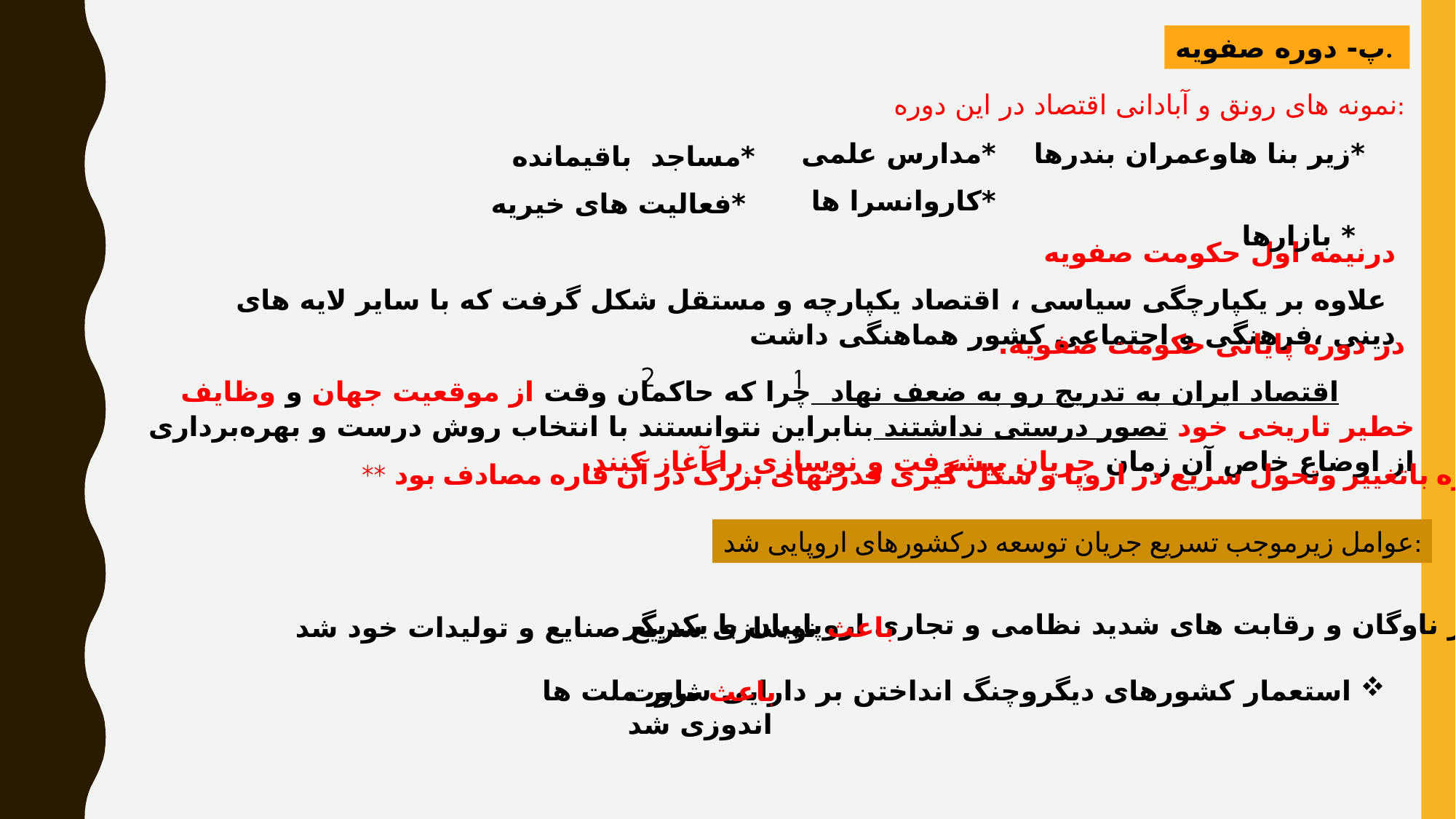

پ- دوره صفویه.
نمونه های رونق و آبادانی اقتصاد در این دوره:
*زیر بنا هاوعمران بندرها
 * بازارها
*مدارس علمی
*کاروانسرا ها

*مساجد  باقیمانده
 *فعالیت های خیریه
درنیمه اول حکومت صفویه
 علاوه بر یکپارچگی سیاسی ، اقتصاد یکپارچه و مستقل شکل گرفت که با سایر لایه های  دینی ،فرهنگی و اجتماعی کشور هماهنگی داشت
‌ در دوره پایانی حکومت صفویه.
       ‌ اقتصاد ایران به تدریج رو به ضعف نهاد  چرا که حاکمان وقت از موقعیت جهان و وظایف خطیر تاریخی خود تصور درستی نداشتند بنابراین نتوانستند با انتخاب روش درست و بهره‌برداری از اوضاع خاص آن زمان جریان پیشرفت و نوسازی را آغاز کنند.
2
1
** این دوره باتغییر وتحول سریع در اروپا و شکل گیری قدرتهای بزرگ در آن قاره مصادف بود
عوامل زیرموجب تسریع جریان توسعه درکشورهای اروپایی شد:
تجهیز ناوگان و رقابت های شدید نظامی و تجاری اروپاییان با یکدیگر

باعث نوسازی سریع صنایع و تولیدات خود شد
استعمار کشورهای دیگروچنگ انداختن بر دارایی سایر ملت ها
باعث ثروت اندوزی شد